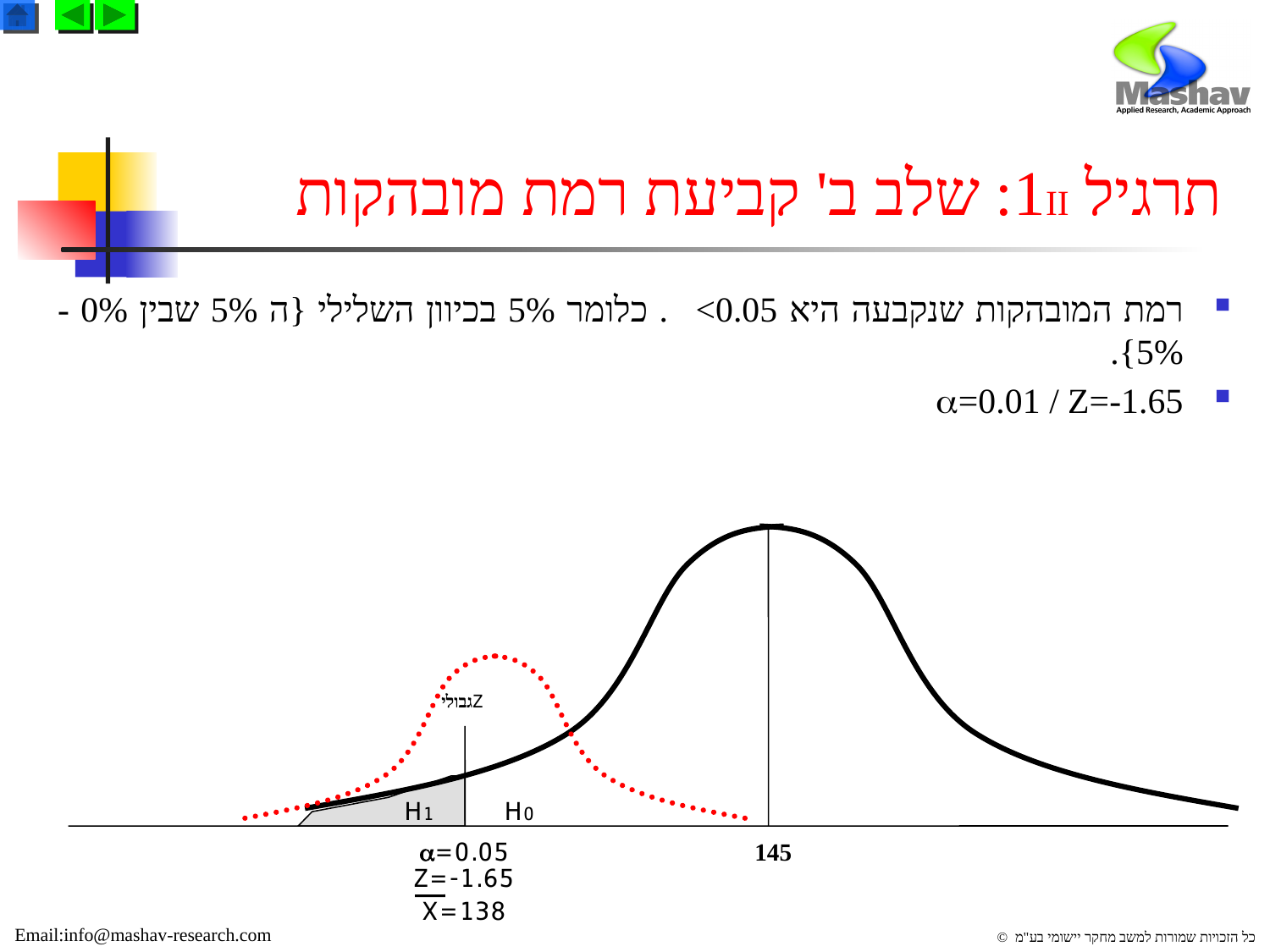

# תרגיל 1II: שלב ב' קביעת רמת מובהקות α
רמת המובהקות שנקבעה היא α<0.05. כלומר 5% בכיוון השלילי {ה 5% שבין 0% - 5%}.
α=0.01 / Z=-1.65

 Zגבולי

H1
H0

α=0.05
145
Z=-1.65
X=138